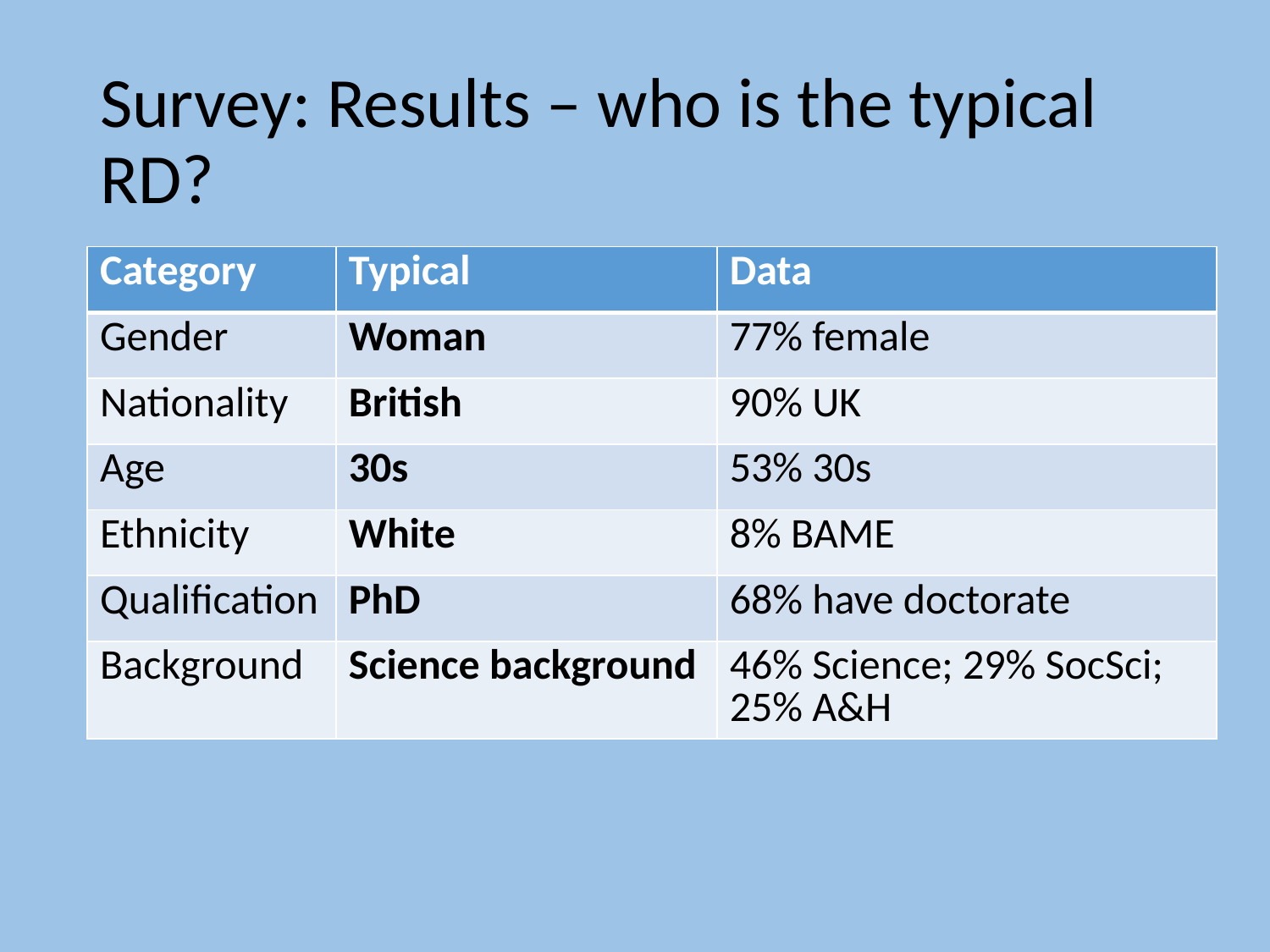

# Survey: Results – who is the typical RD?
| Category | Typical | Data |
| --- | --- | --- |
| Gender | Woman | 77% female |
| Nationality | British | 90% UK |
| Age | 30s | 53% 30s |
| Ethnicity | White | 8% BAME |
| Qualification | PhD | 68% have doctorate |
| Background | Science background | 46% Science; 29% SocSci; 25% A&H |